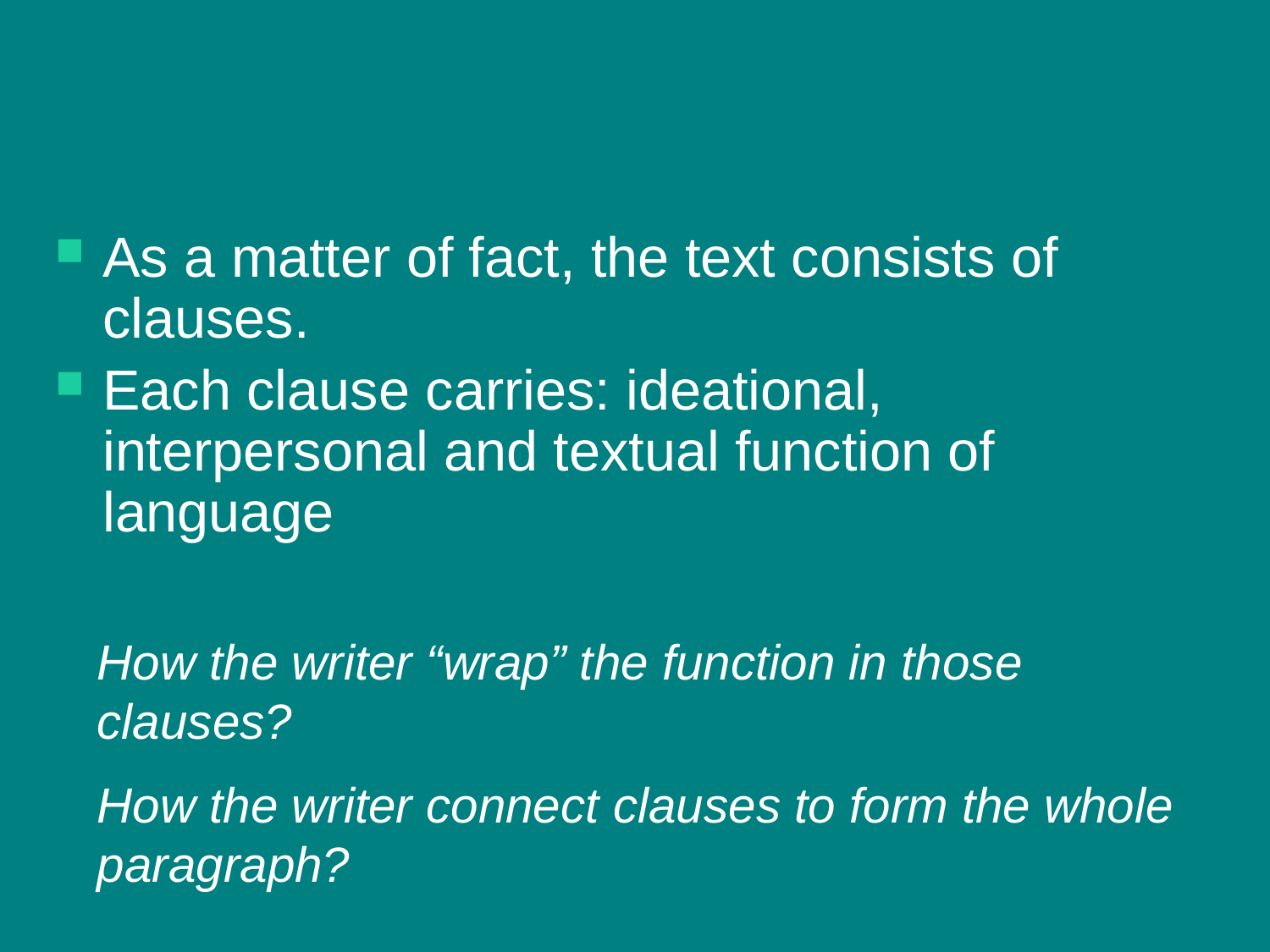

#
As a matter of fact, the text consists of clauses.
Each clause carries: ideational, interpersonal and textual function of language

How the writer “wrap” the function in those clauses?
How the writer connect clauses to form the whole paragraph?